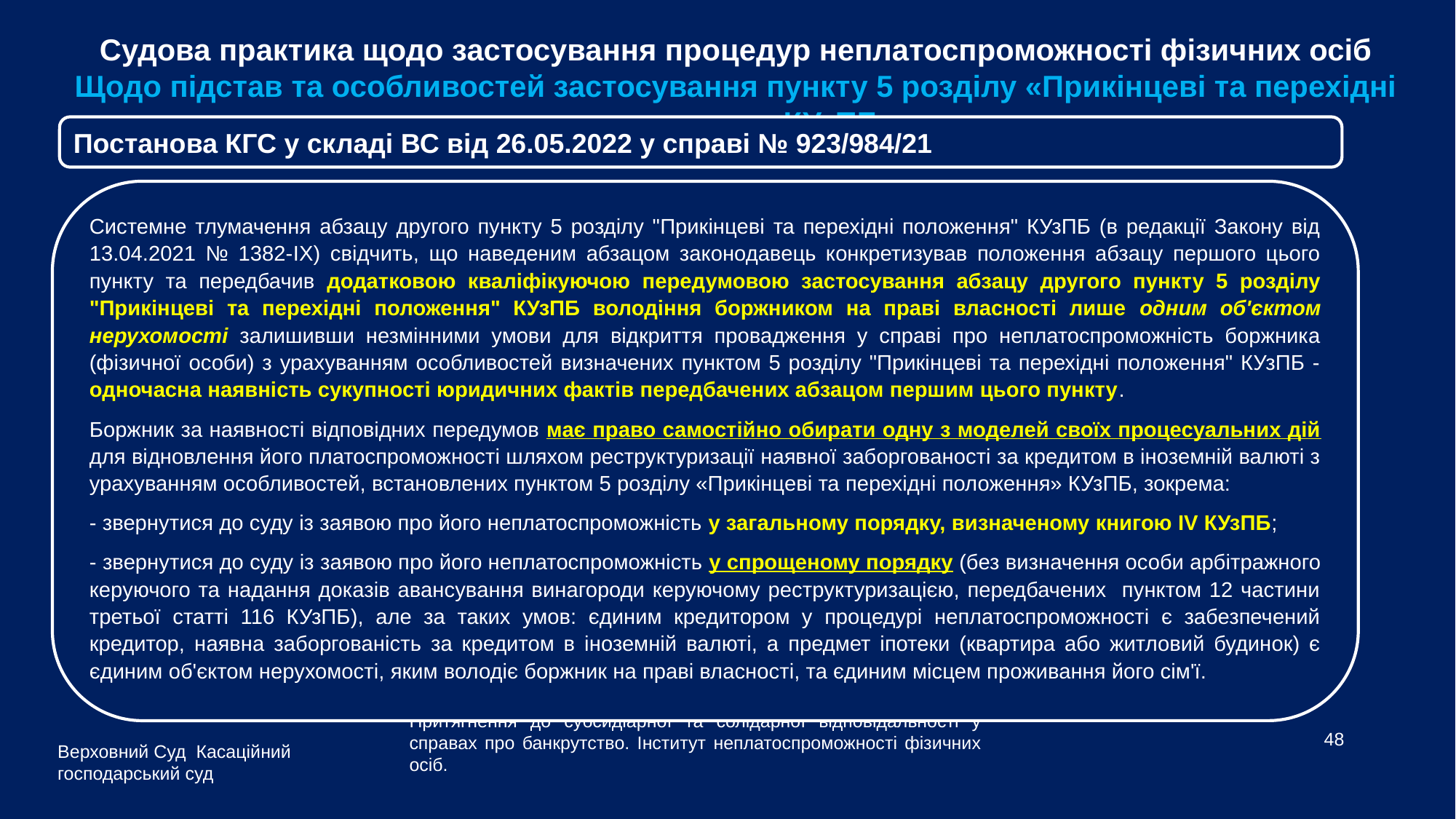

Судова практика щодо застосування процедур неплатоспроможності фізичних осіб
Щодо підстав та особливостей застосування пункту 5 розділу «Прикінцеві та перехідні положення» КУзПБ
Постанова КГС у складі ВС від 26.05.2022 у справі № 923/984/21

Системне тлумачення абзацу другого пункту 5 розділу "Прикінцеві та перехідні положення" КУзПБ (в редакції Закону від 13.04.2021 № 1382-IX) свідчить, що наведеним абзацом законодавець конкретизував положення абзацу першого цього пункту та передбачив додатковою кваліфікуючою передумовою застосування абзацу другого пункту 5 розділу "Прикінцеві та перехідні положення" КУзПБ володіння боржником на праві власності лише одним об'єктом нерухомості залишивши незмінними умови для відкриття провадження у справі про неплатоспроможність боржника (фізичної особи) з урахуванням особливостей визначених пунктом 5 розділу "Прикінцеві та перехідні положення" КУзПБ - одночасна наявність сукупності юридичних фактів передбачених абзацом першим цього пункту.
Боржник за наявності відповідних передумов має право самостійно обирати одну з моделей своїх процесуальних дій для відновлення його платоспроможності шляхом реструктуризації наявної заборгованості за кредитом в іноземній валюті з урахуванням особливостей, встановлених пунктом 5 розділу «Прикінцеві та перехідні положення» КУзПБ, зокрема:
- звернутися до суду із заявою про його неплатоспроможність у загальному порядку, визначеному книгою IV КУзПБ;
- звернутися до суду із заявою про його неплатоспроможність у спрощеному порядку (без визначення особи арбітражного керуючого та надання доказів авансування винагороди керуючому реструктуризацією, передбачених  пунктом 12 частини третьої статті 116 КУзПБ), але за таких умов: єдиним кредитором у процедурі неплатоспроможності є забезпечений кредитор, наявна заборгованість за кредитом в іноземній валюті, а предмет іпотеки (квартира або житловий будинок) є єдиним об'єктом нерухомості, яким володіє боржник на праві власності, та єдиним місцем проживання його сім'ї.

Верховний Суд  Касаційний господарський суд
48
Притягнення до субсидіарної та солідарної відповідальності у справах про банкрутство. Інститут неплатоспроможності фізичних осіб.